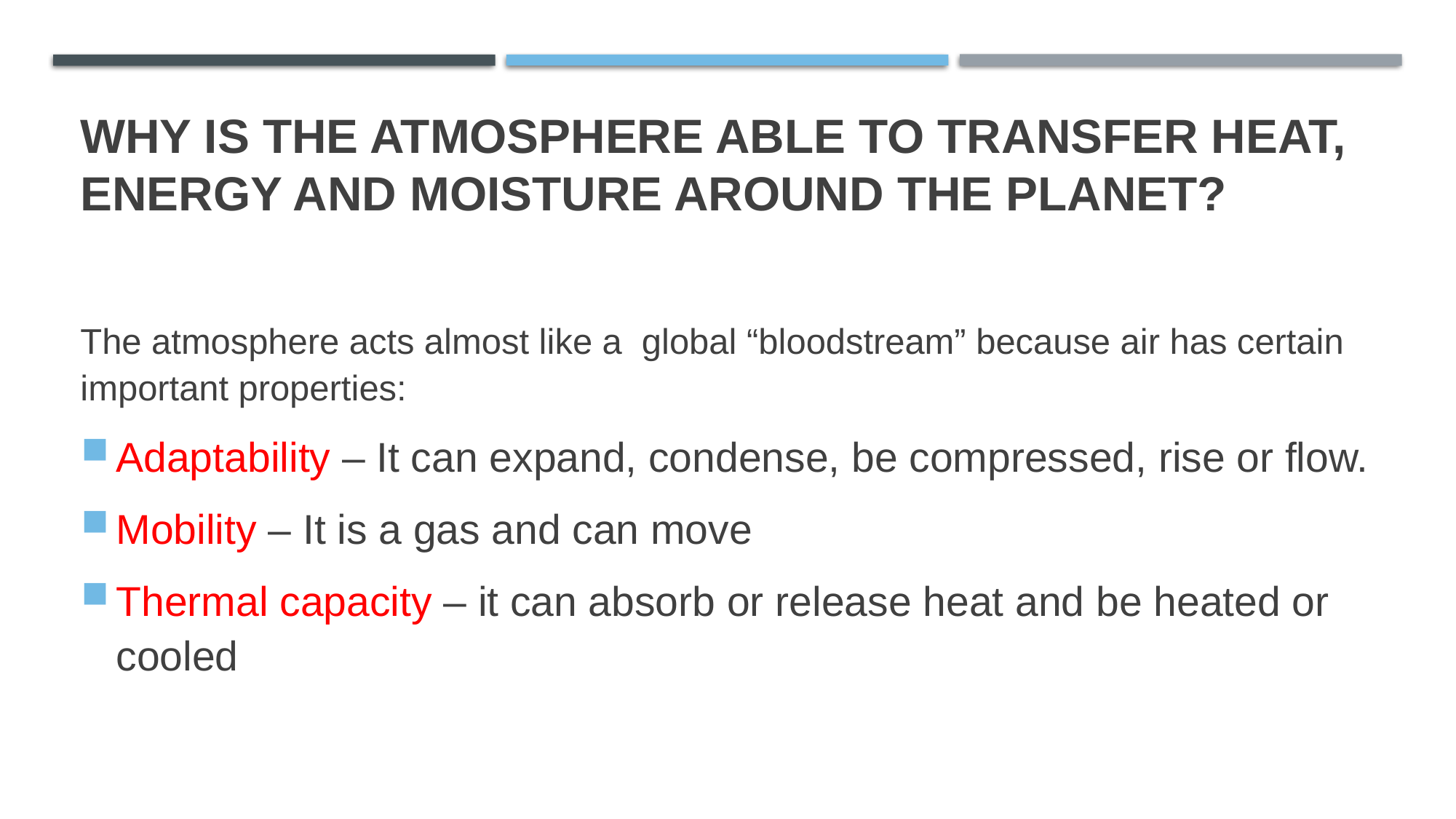

# Why is the atmosphere able to transfer heat, energy and moisture around the planet?
The atmosphere acts almost like a  global “bloodstream” because air has certain important properties:
Adaptability – It can expand, condense, be compressed, rise or flow.
Mobility – It is a gas and can move
Thermal capacity – it can absorb or release heat and be heated or cooled